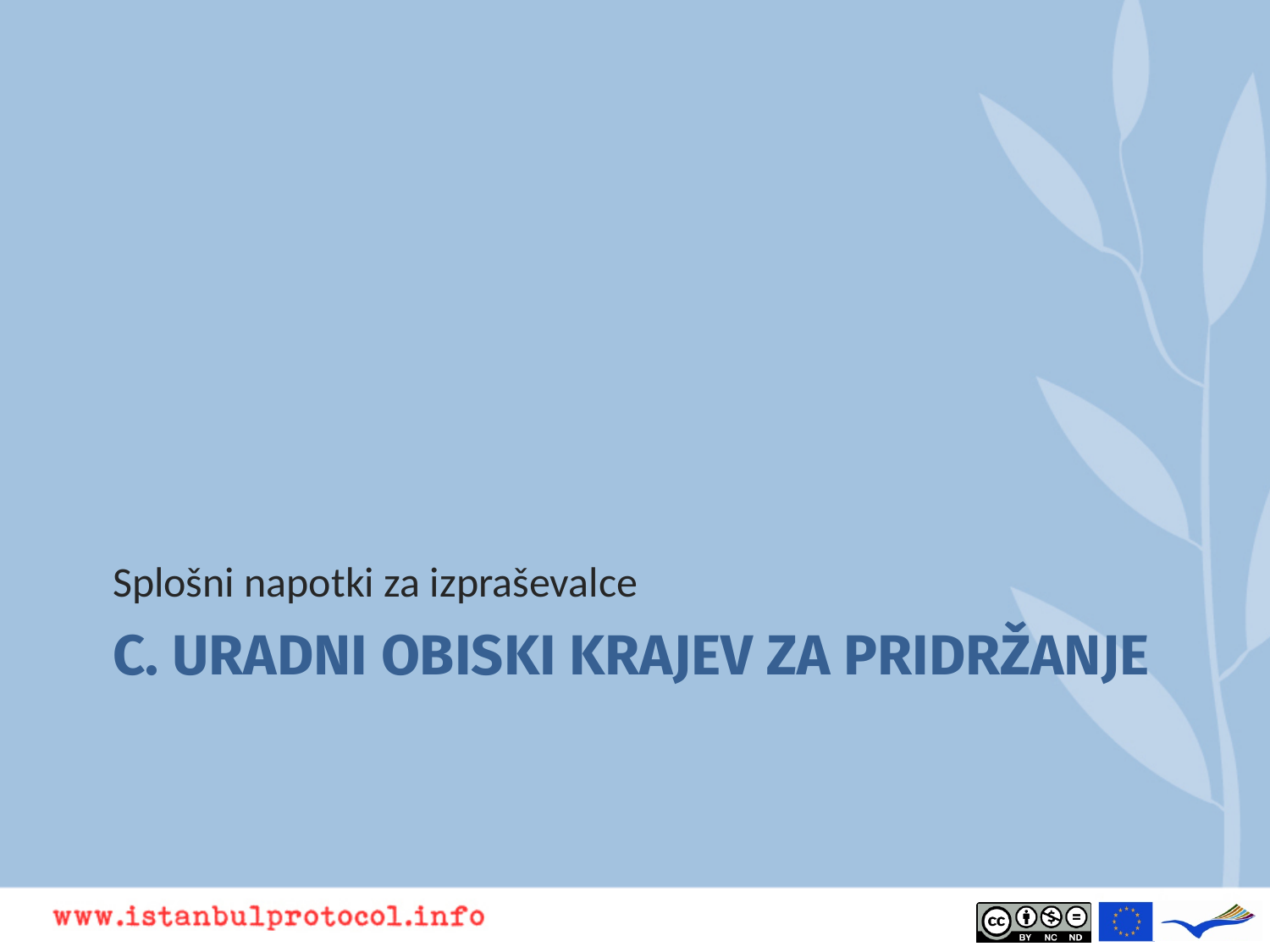

Splošni napotki za izpraševalce
# C. Uradni obiski krajev za pridržanje